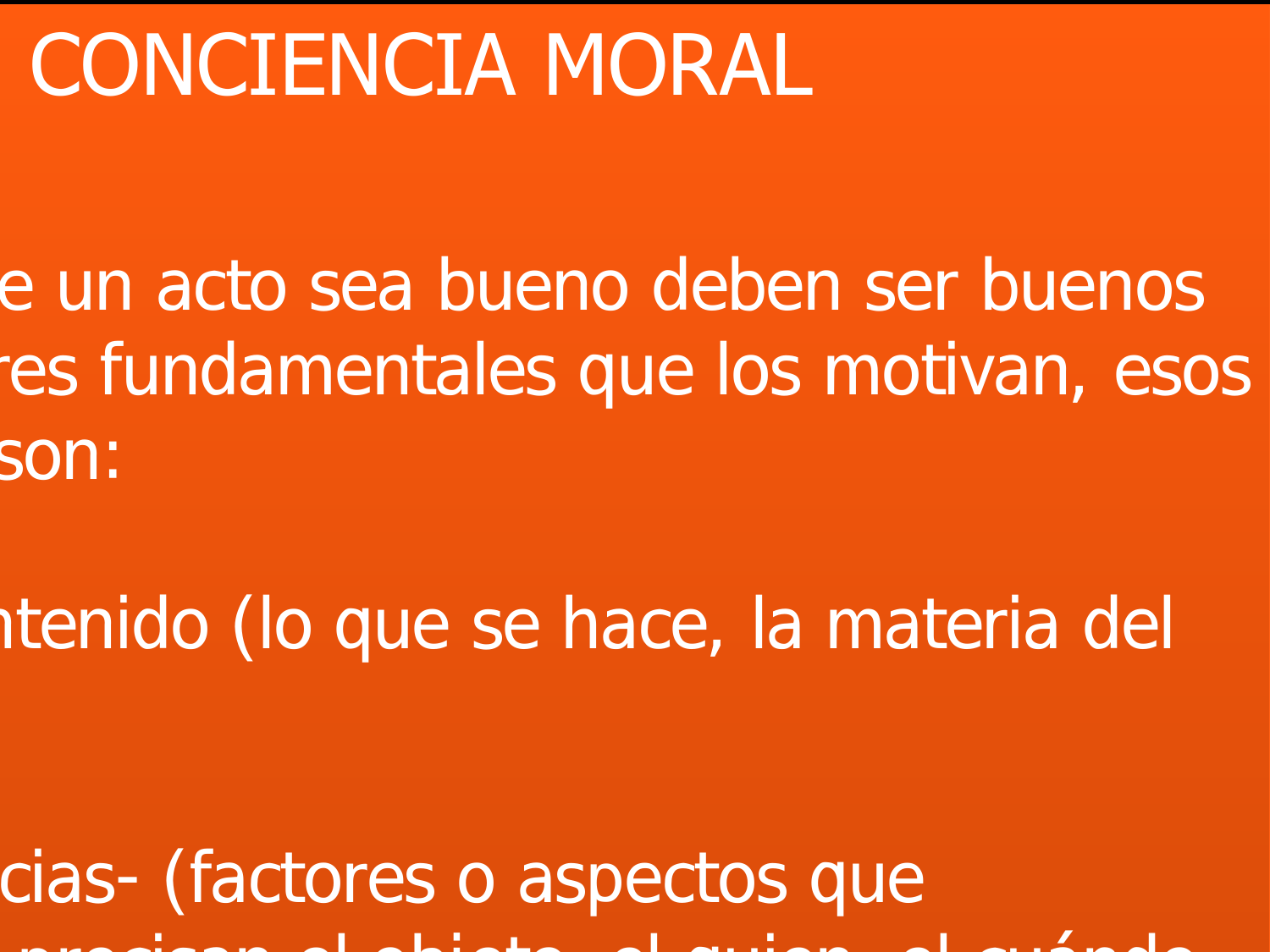

CONCIENCIA MORAL

          Para que un acto sea bueno deben ser buenos los tres factores fundamentales que los motivan, esos tres factores son:

Objeto- contenido (lo que se hace, la materia del acto)

2) Circunstancias- (factores o aspectos que determinan y precisan el objeto, el quien, el cuándo, el cómo, etc.).

3) Fin- (Intención o motivo del acto, aquello para lo que se hace).